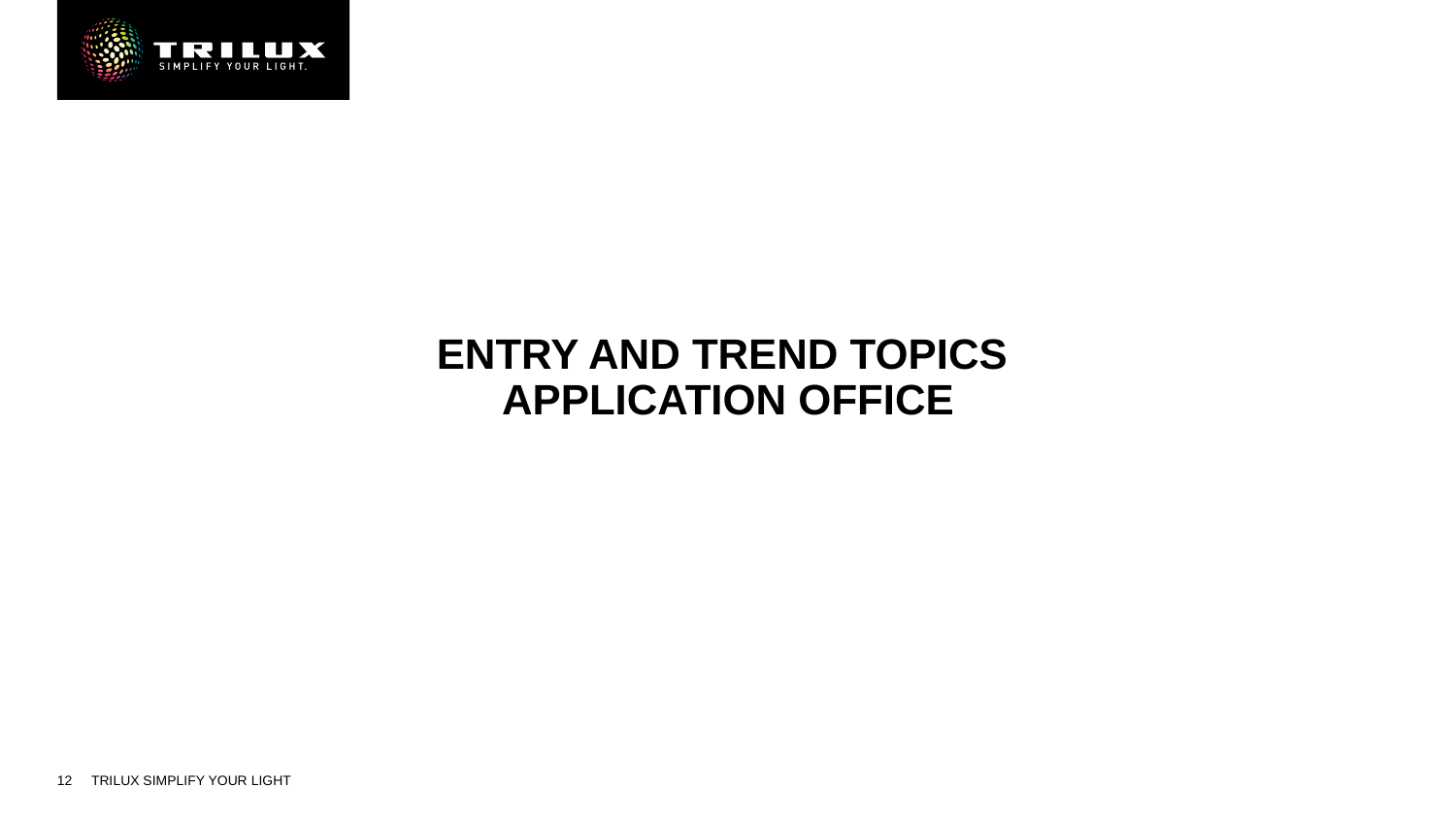

# entry and trend topics application office
12
TRILUX SIMPLIFY YOUR LIGHT